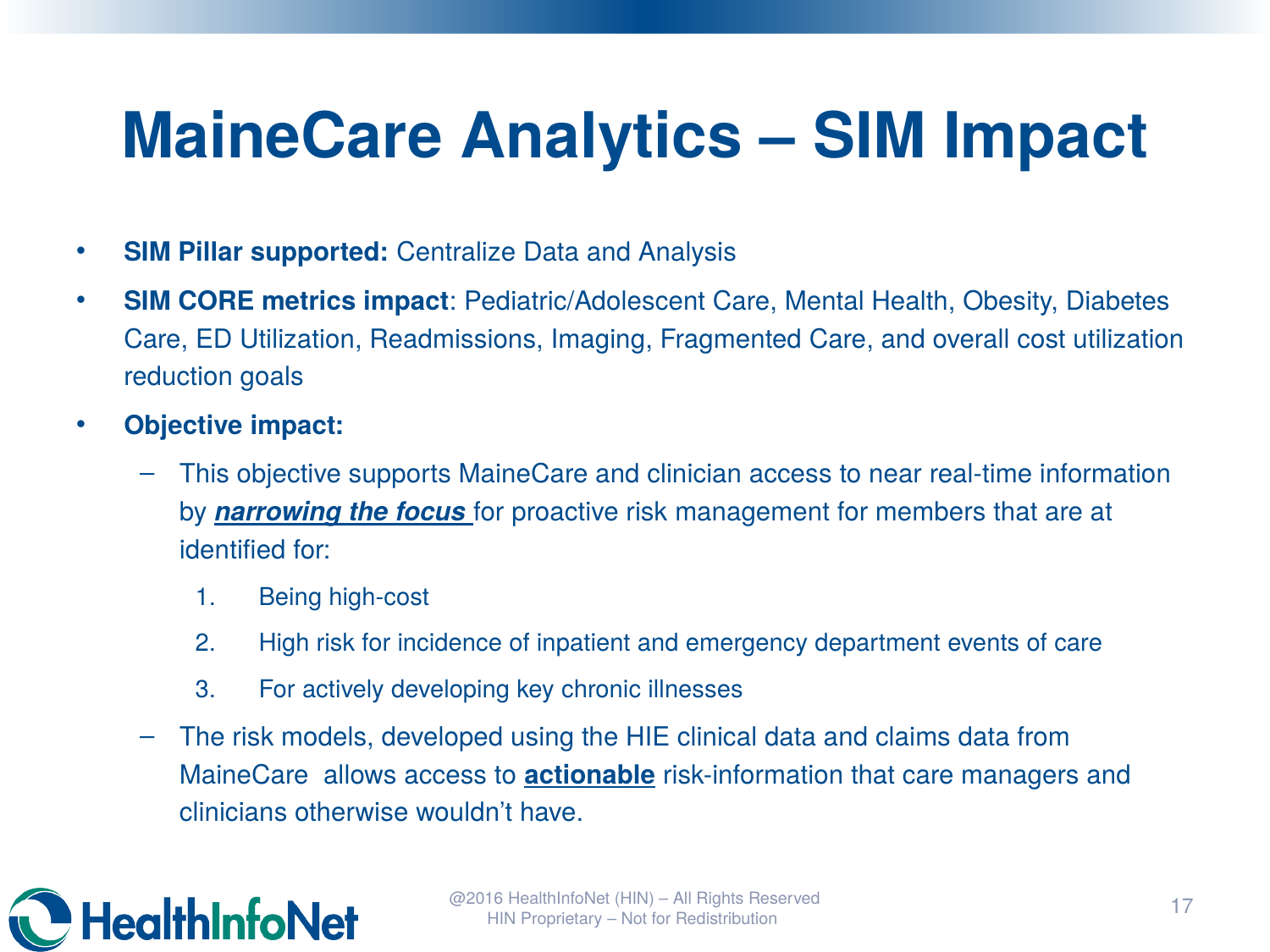

# MaineCare Analytics – SIM Impact
SIM Pillar supported: Centralize Data and Analysis
SIM CORE metrics impact: Pediatric/Adolescent Care, Mental Health, Obesity, Diabetes Care, ED Utilization, Readmissions, Imaging, Fragmented Care, and overall cost utilization reduction goals
Objective impact:
This objective supports MaineCare and clinician access to near real-time information by narrowing the focus for proactive risk management for members that are at identified for:
Being high-cost
High risk for incidence of inpatient and emergency department events of care
For actively developing key chronic illnesses
The risk models, developed using the HIE clinical data and claims data from MaineCare  allows access to actionable risk-information that care managers and clinicians otherwise wouldn’t have.
@2016 HealthInfoNet (HIN) – All Rights Reserved HIN Proprietary – Not for Redistribution
17